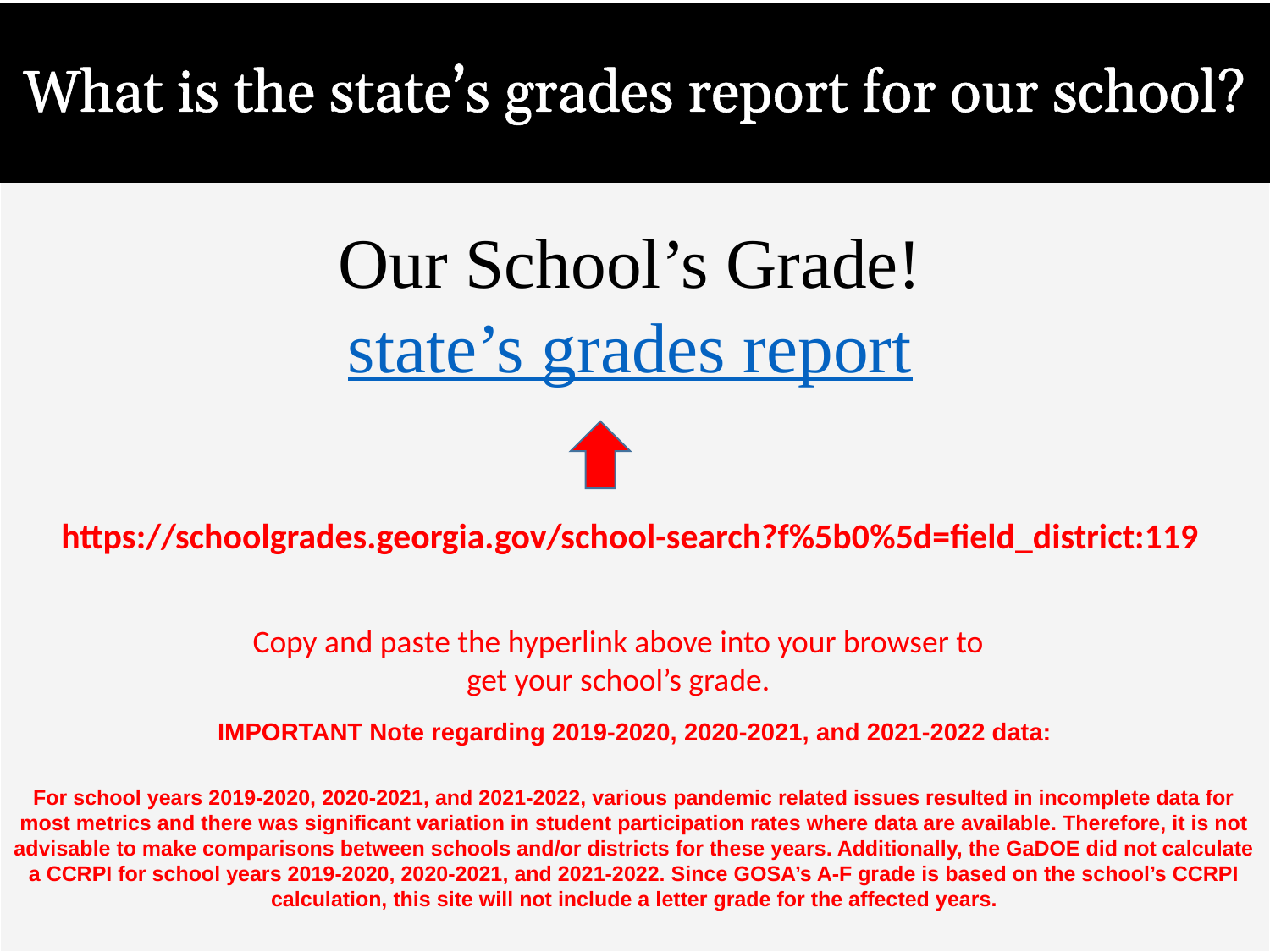

# What is the state’s grades report for our school?

IMPORTANT Note regarding 2019-2020, 2020-2021, and 2021-2022 data:

For school years 2019-2020, 2020-2021, and 2021-2022, various pandemic related issues resulted in incomplete data for most metrics and there was significant variation in student participation rates where data are available. Therefore, it is not advisable to make comparisons between schools and/or districts for these years. Additionally, the GaDOE did not calculate a CCRPI for school years 2019-2020, 2020-2021, and 2021-2022. Since GOSA’s A-F grade is based on the school’s CCRPI calculation, this site will not include a letter grade for the affected years.
Our School’s Grade!
state’s grades report

https://schoolgrades.georgia.gov/school-search?f%5b0%5d=field_district:119

Copy and paste the hyperlink above into your browser to get your school’s grade.